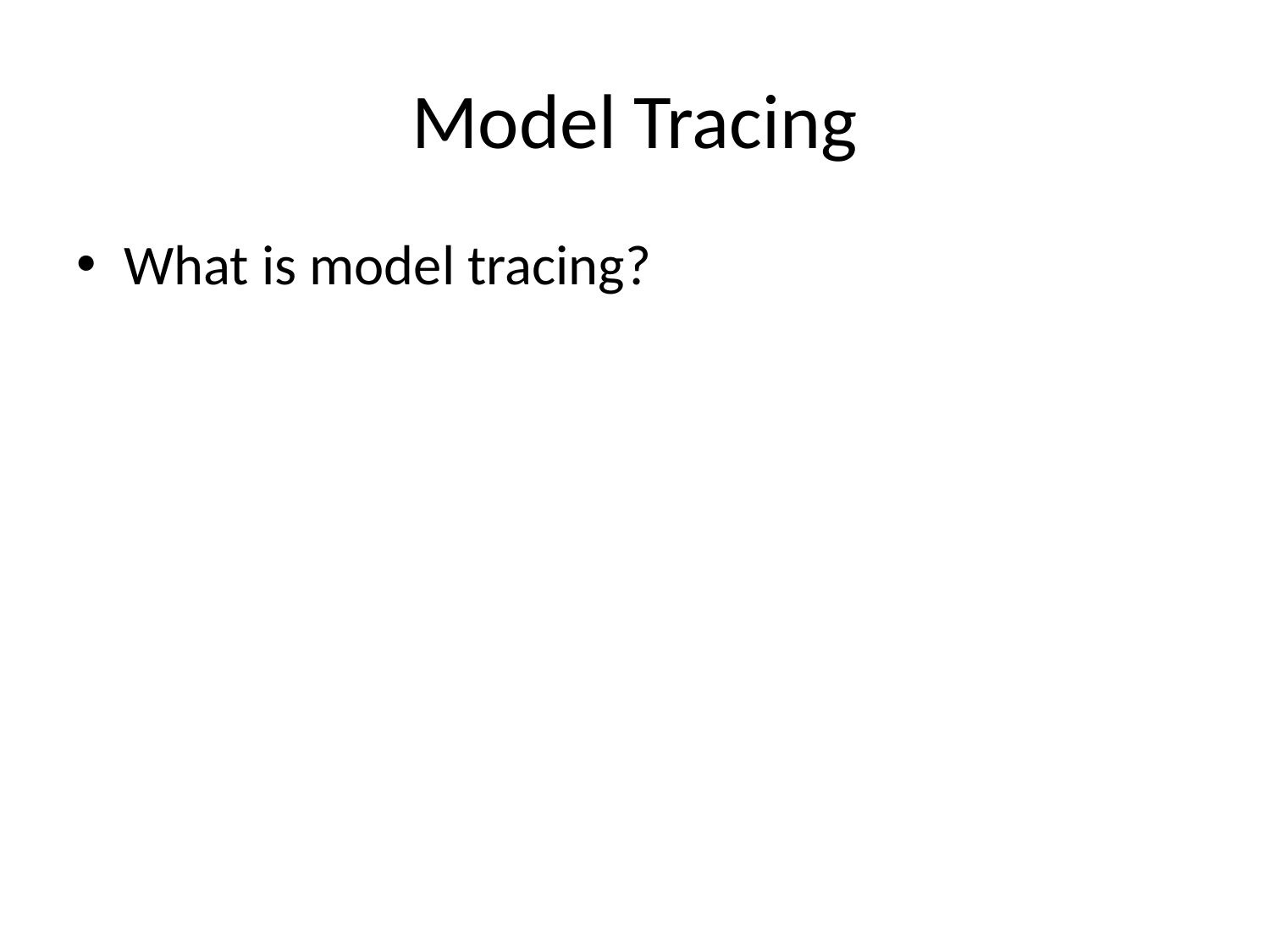

# Model Tracing
What is model tracing?